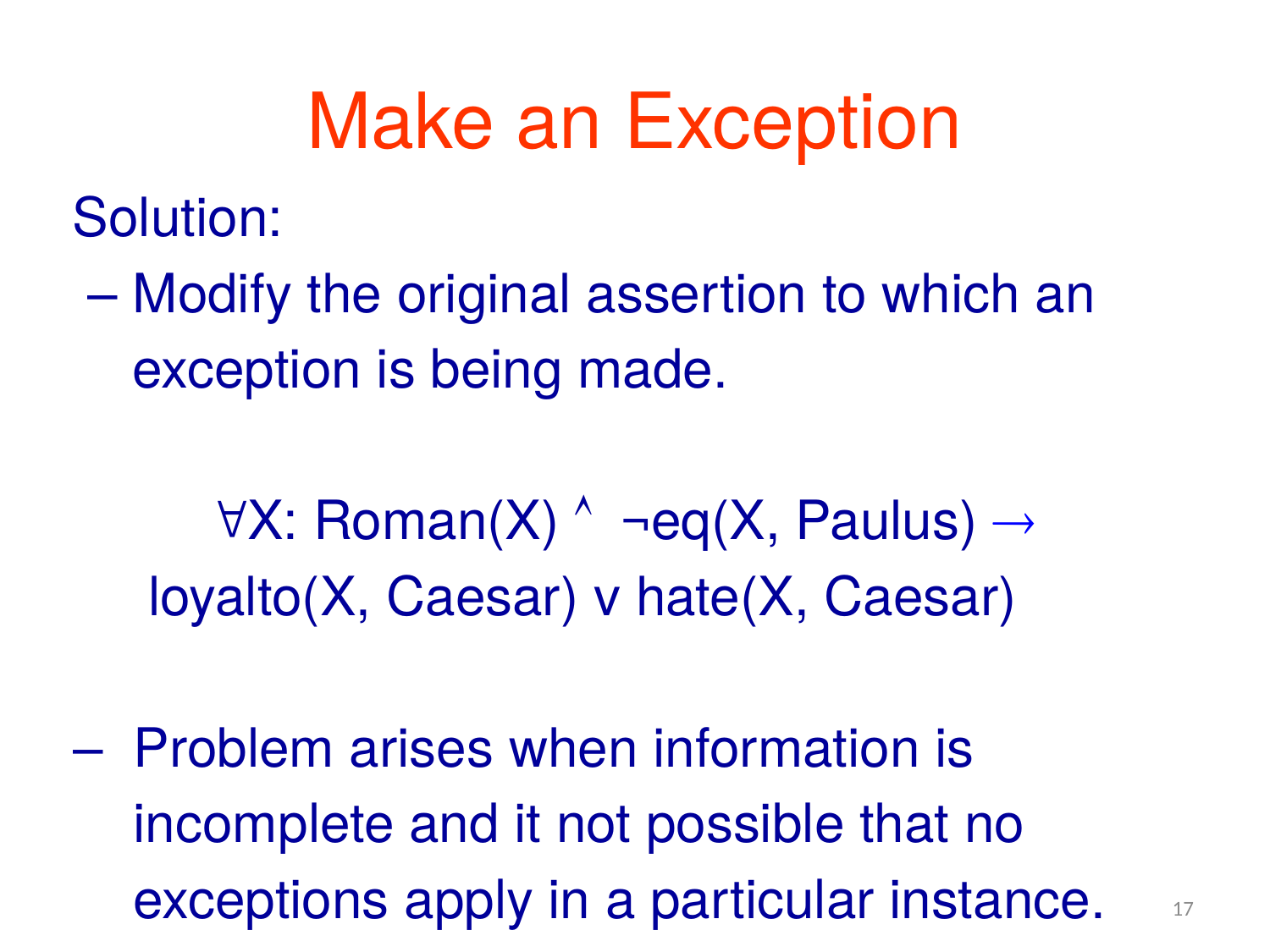

# Make an Exception
   Solution:
    – Modify the original assertion to which an
       exception is being made.

     ∀X: Roman(X) ∧ ¬eq(X, Paulus) →
     loyalto(X, Caesar) v hate(X, Caesar)

–  Problem arises when information is
    incomplete and it not possible that no
    exceptions apply in a particular instance.

17